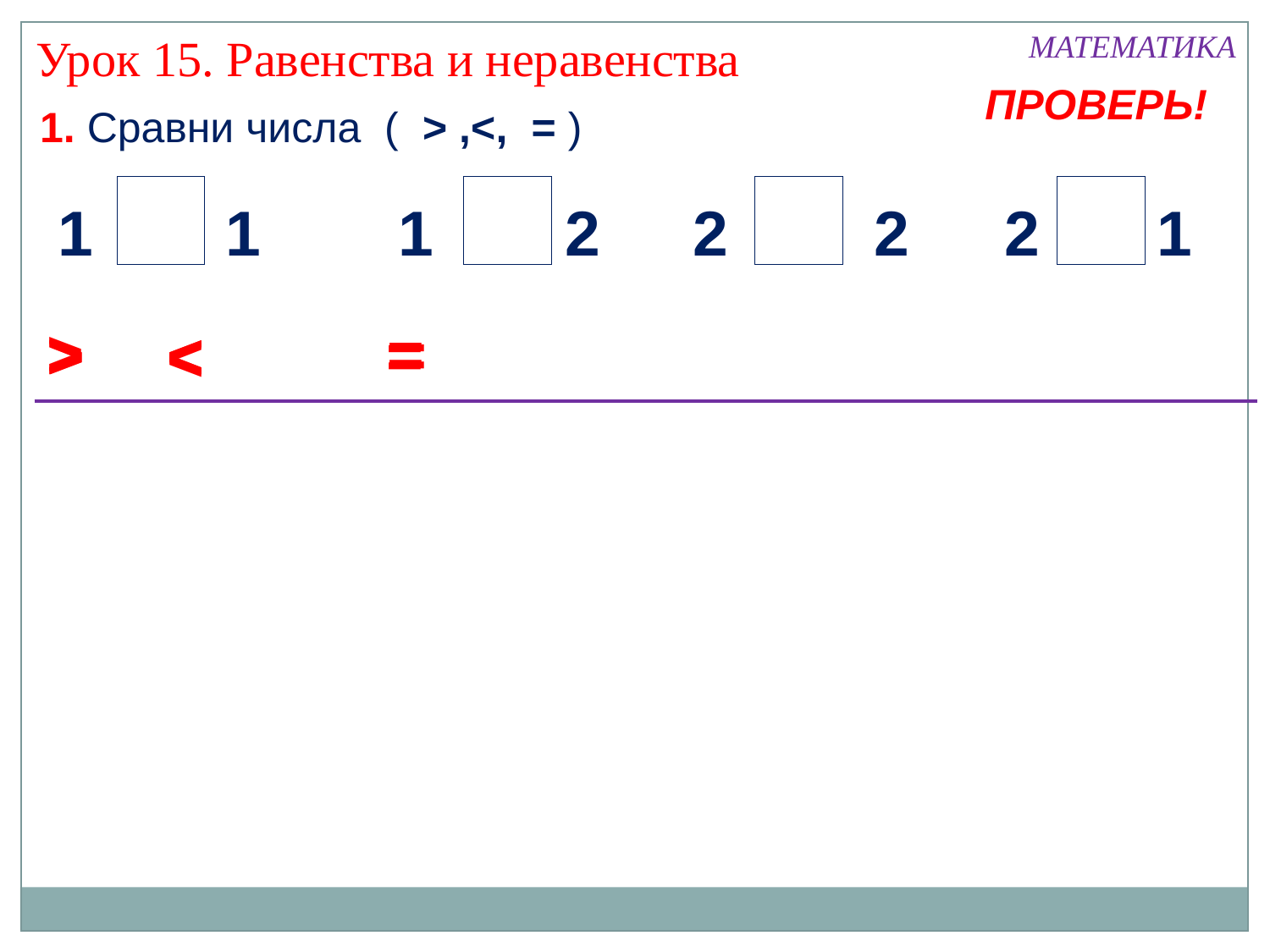

МАТЕМАТИКА
Урок 15. Равенства и неравенства
ПРОВЕРЬ!
1. Сравни числа  (  > ,<,  = )

1
1
1
2
2
2
2
1
>
=
=
>
>
<
<
=
<